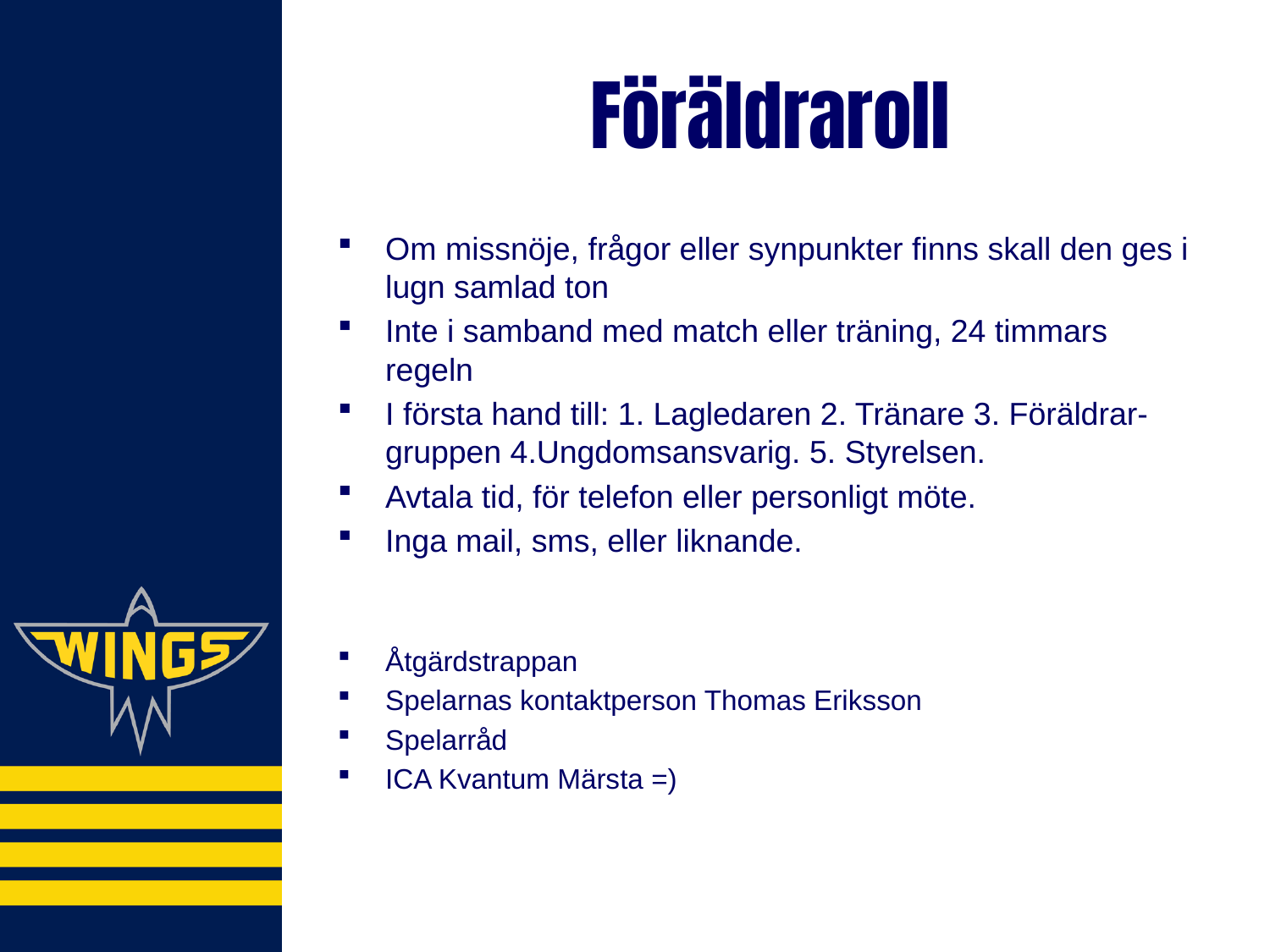

# Föräldraroll
Om missnöje, frågor eller synpunkter finns skall den ges i lugn samlad ton
Inte i samband med match eller träning, 24 timmars regeln
I första hand till: 1. Lagledaren 2. Tränare 3. Föräldrar-gruppen 4.Ungdomsansvarig. 5. Styrelsen.
Avtala tid, för telefon eller personligt möte.
Inga mail, sms, eller liknande.

Åtgärdstrappan
Spelarnas kontaktperson Thomas Eriksson
Spelarråd
ICA Kvantum Märsta =)